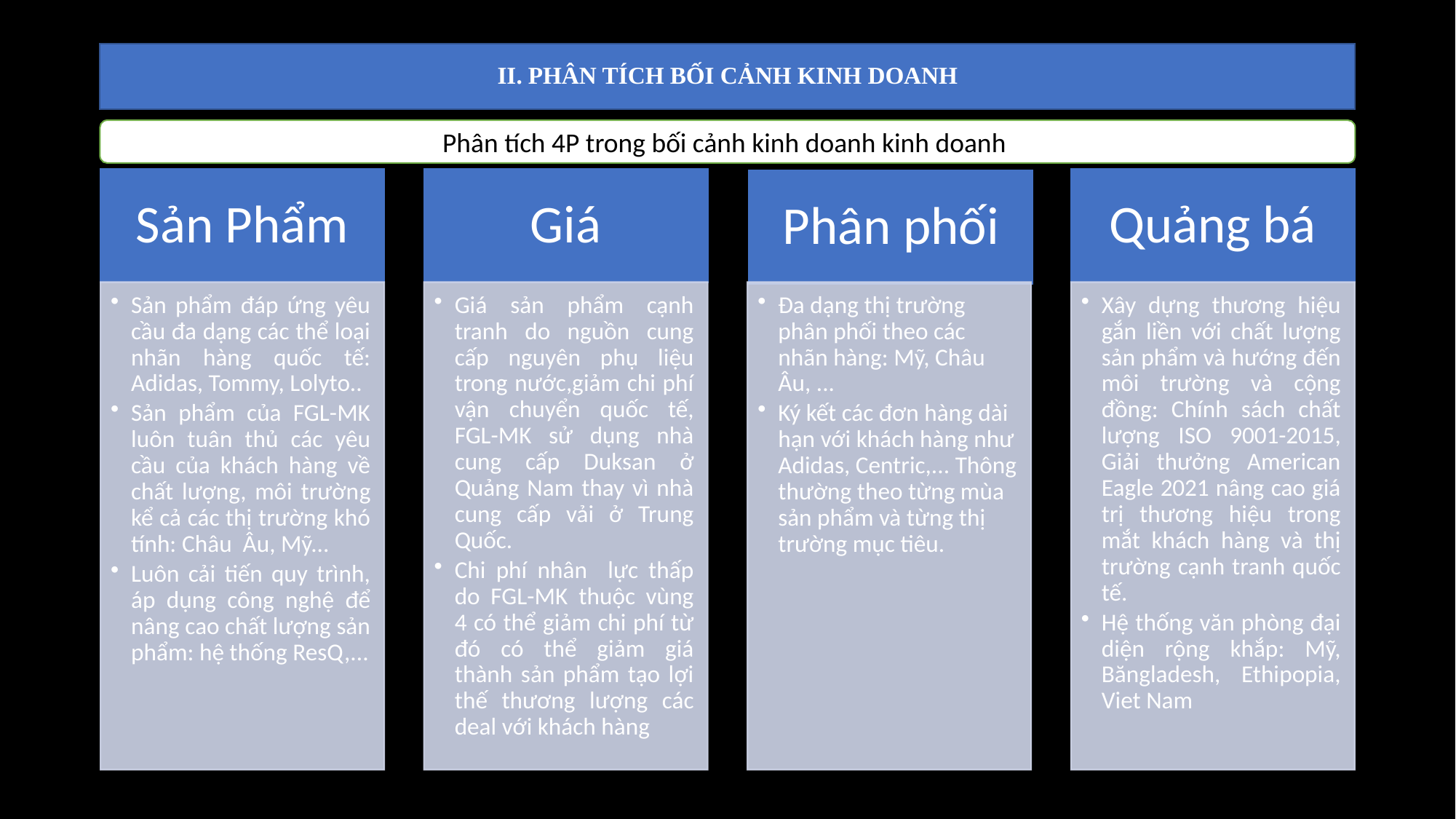

II. PHÂN TÍCH BỐI CẢNH KINH DOANH
Phân tích 4P trong bối cảnh kinh doanh kinh doanh
Sản Phẩm
Sản phẩm đáp ứng yêu cầu đa dạng các thể loại nhãn hàng quốc tế: Adidas, Tommy, Lolyto..
Sản phẩm của FGL-MK luôn tuân thủ các yêu cầu của khách hàng về chất lượng, môi trường kể cả các thị trường khó tính: Châu  Âu, Mỹ...
Luôn cải tiến quy trình, áp dụng công nghệ để nâng cao chất lượng sản phẩm: hệ thống ResQ,...
Giá
Giá sản phẩm cạnh tranh do nguồn cung cấp nguyên phụ liệu trong nước,giảm chi phí vận chuyển quốc tế, FGL-MK sử dụng nhà cung cấp Duksan ở Quảng Nam thay vì nhà cung cấp vải ở Trung Quốc.
Chi phí nhân  lực thấp do FGL-MK thuộc vùng 4 có thể giảm chi phí từ đó có thể giảm giá thành sản phẩm tạo lợi thế thương lượng các deal với khách hàng
Phân phối
Đa dạng thị trường phân phối theo các nhãn hàng: Mỹ, Châu  Âu, ...
Ký kết các đơn hàng dài hạn với khách hàng như Adidas, Centric,... Thông thường theo từng mùa sản phẩm và từng thị trường mục tiêu.
Quảng bá
Xây dựng thương hiệu gắn liền với chất lượng sản phẩm và hướng đến môi trường và cộng đồng: Chính sách chất lượng ISO 9001-2015, Giải thưởng American Eagle 2021 nâng cao giá trị thương hiệu trong mắt khách hàng và thị trường cạnh tranh quốc tế.
Hệ thống văn phòng đại diện rộng khắp: Mỹ, Băngladesh, Ethipopia, Viet Nam